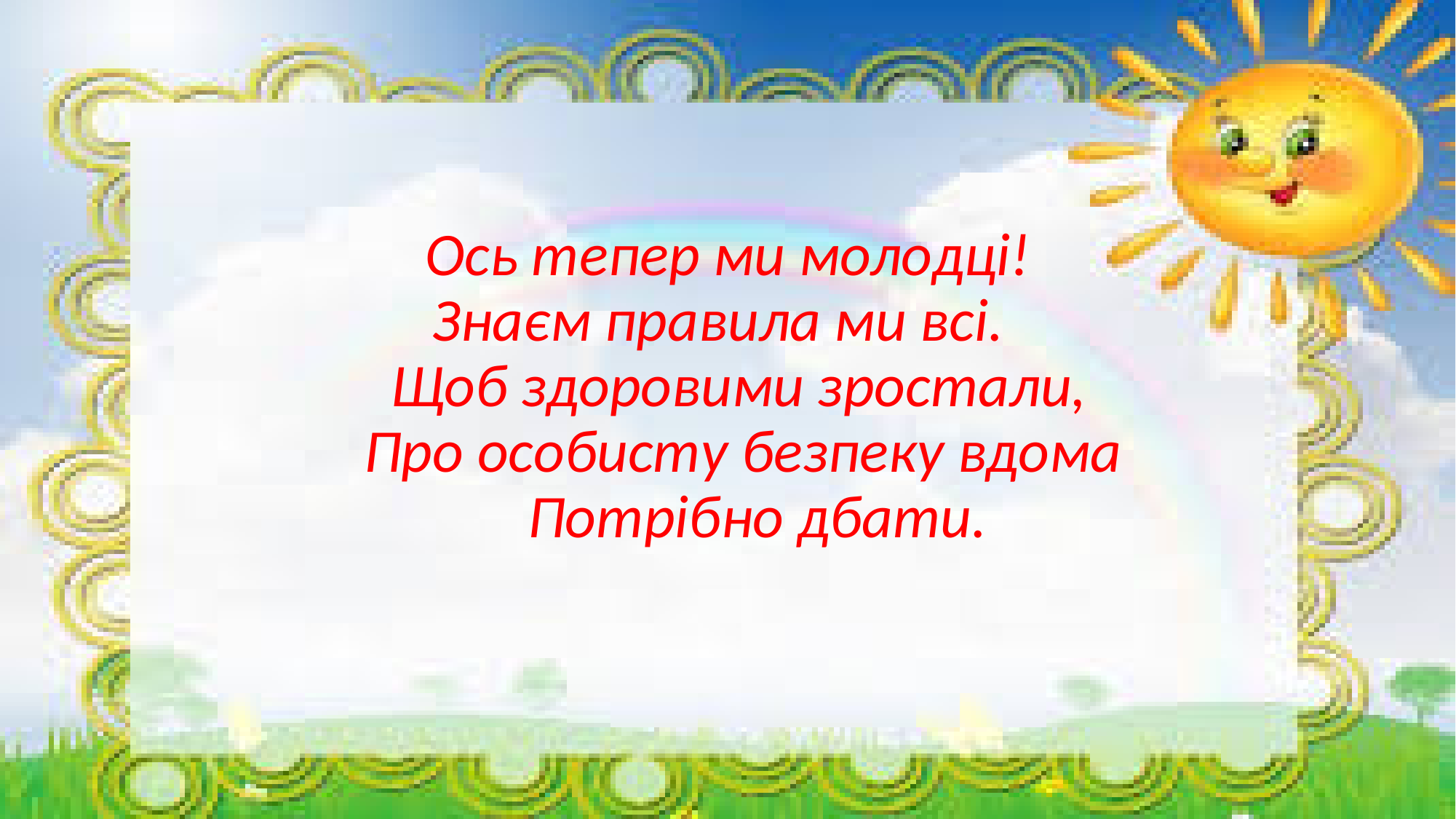

#
                             Ось тепер ми молодці!
                     Знаєм правила ми всі.
                  Щоб здоровими зростали,
                Про особисту безпеку вдома
                            Потрібно дбати.